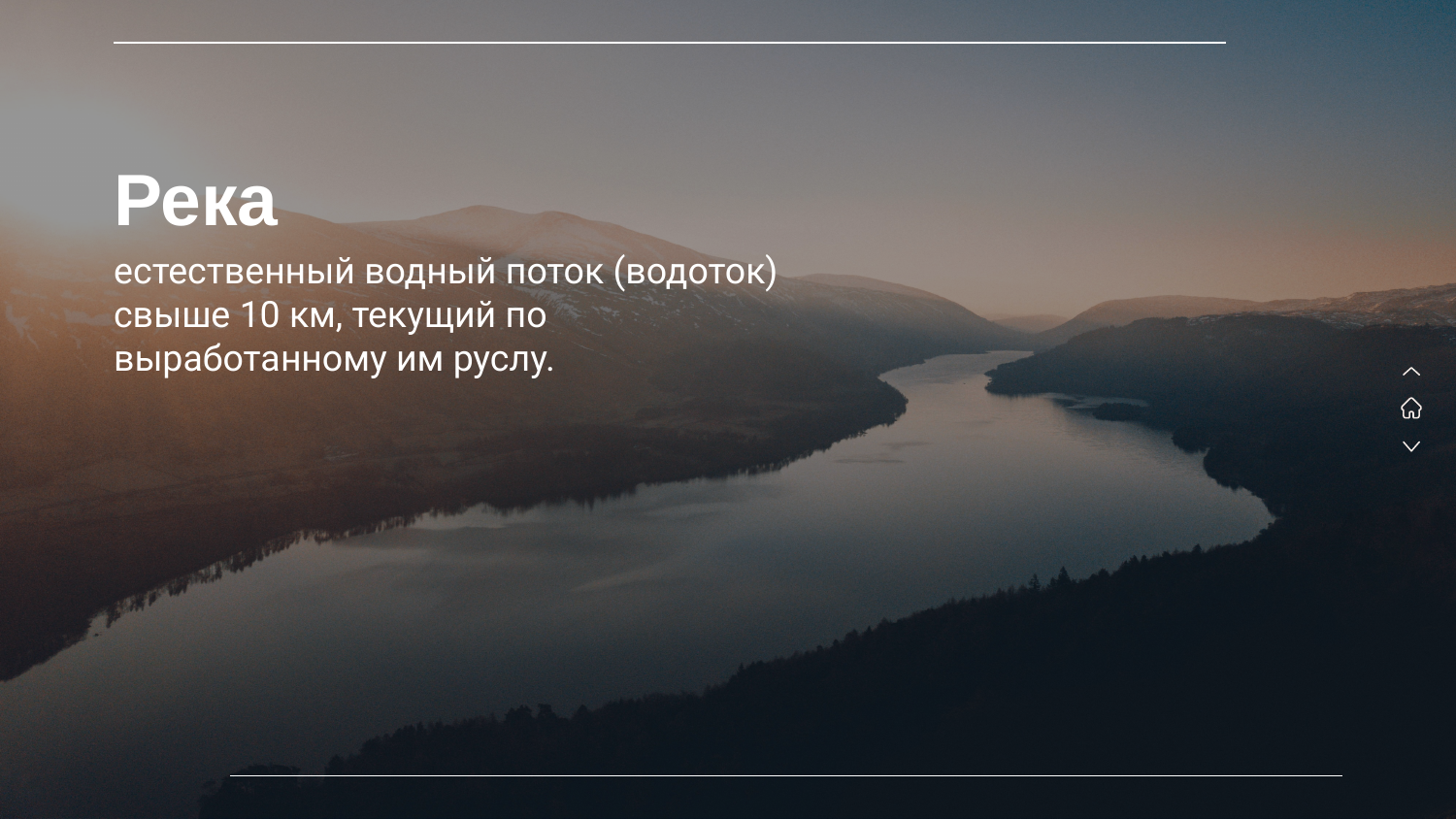

# Река
естественный водный поток (водоток) свыше 10 км, текущий по выработанному им руслу.